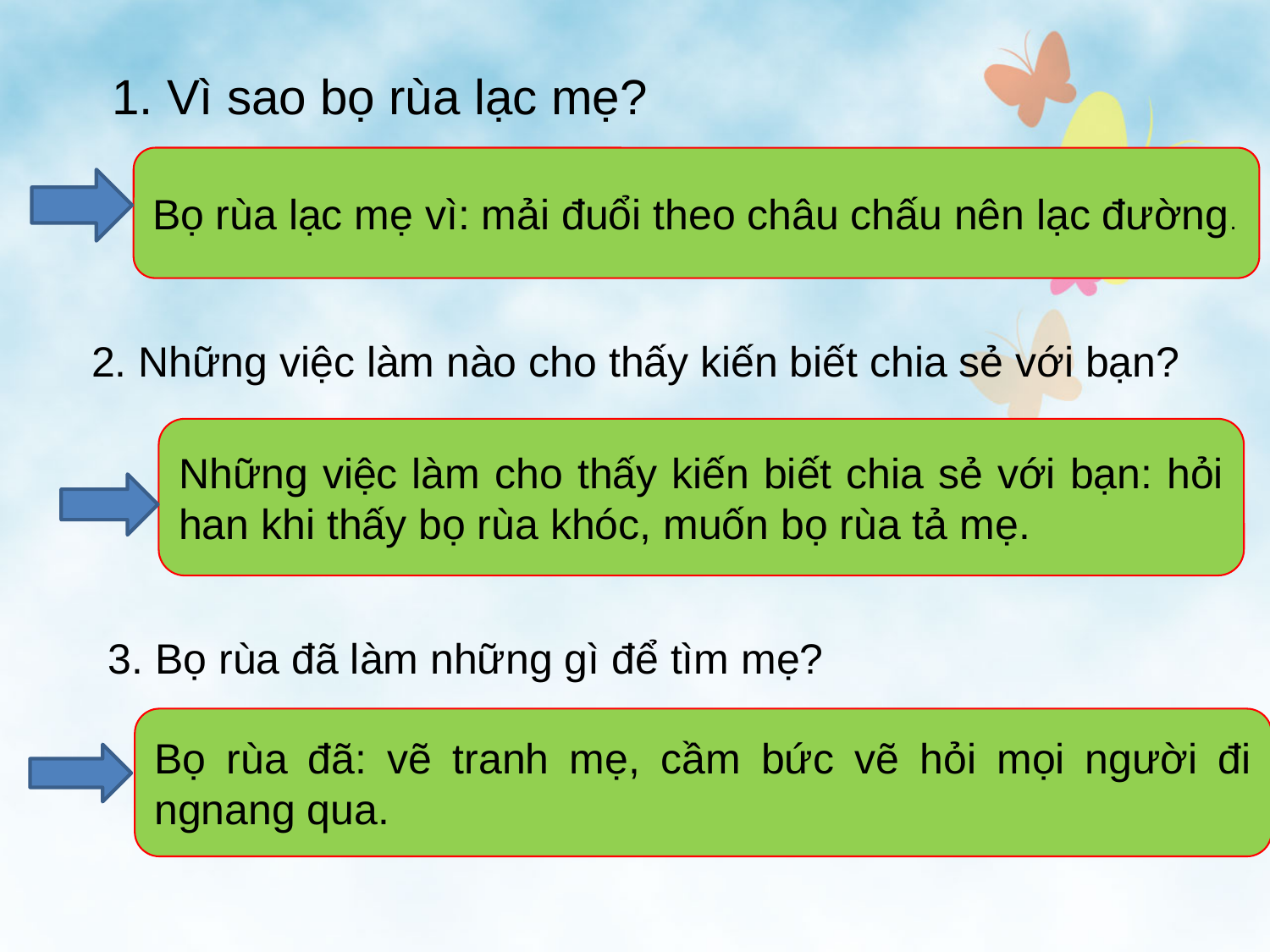

1. Vì sao bọ rùa lạc mẹ?
Bọ rùa lạc mẹ vì: mải đuổi theo châu chấu nên lạc đường.

2. Những việc làm nào cho thấy kiến biết chia sẻ với bạn?
Những việc làm cho thấy kiến biết chia sẻ với bạn: hỏi han khi thấy bọ rùa khóc, muốn bọ rùa tả mẹ.

3. Bọ rùa đã làm những gì để tìm mẹ?

Bọ rùa đã: vẽ tranh mẹ, cầm bức vẽ hỏi mọi người đi ngnang qua.